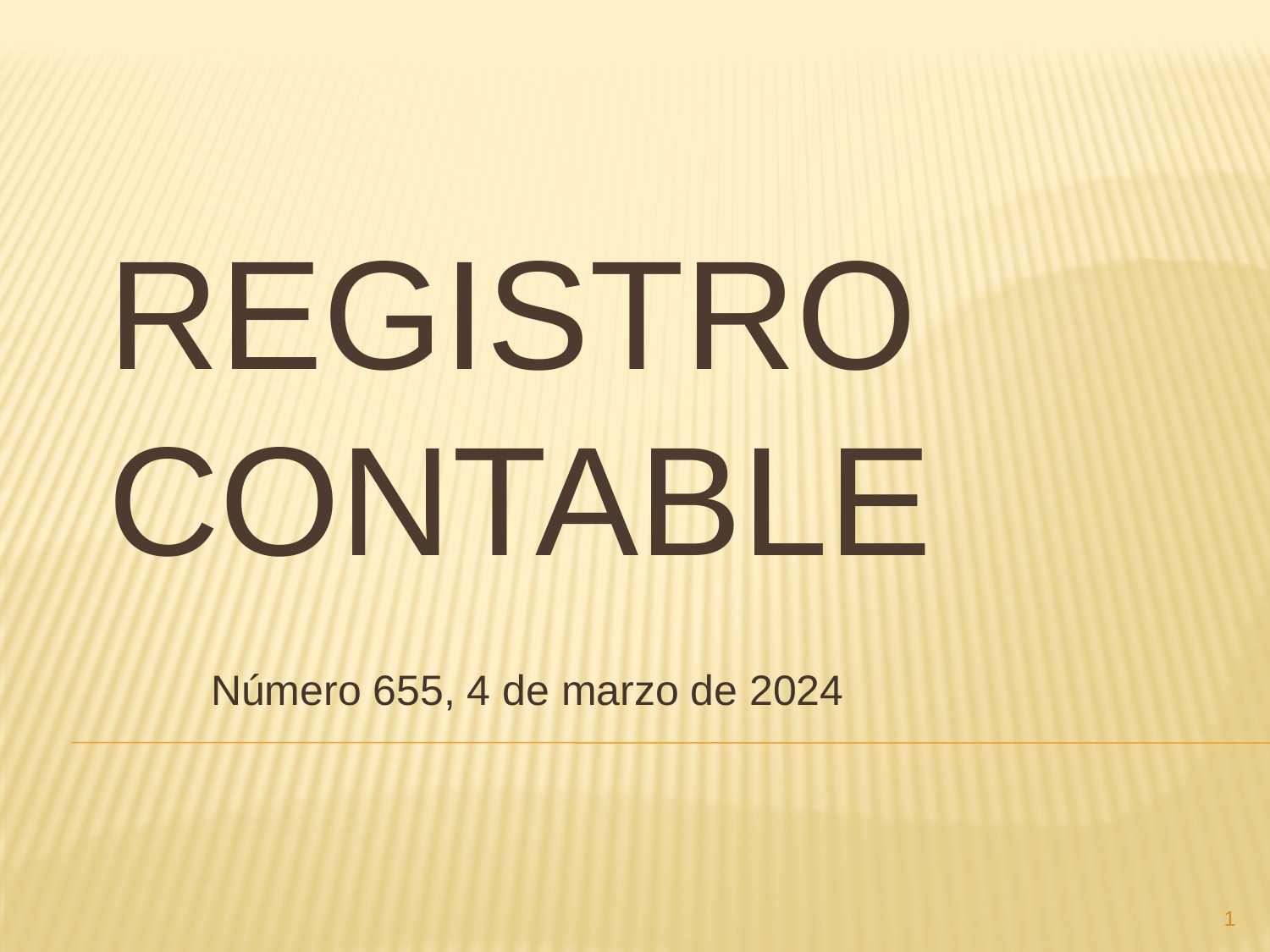

# Registro contable
Número 655, 4 de marzo de 2024
1